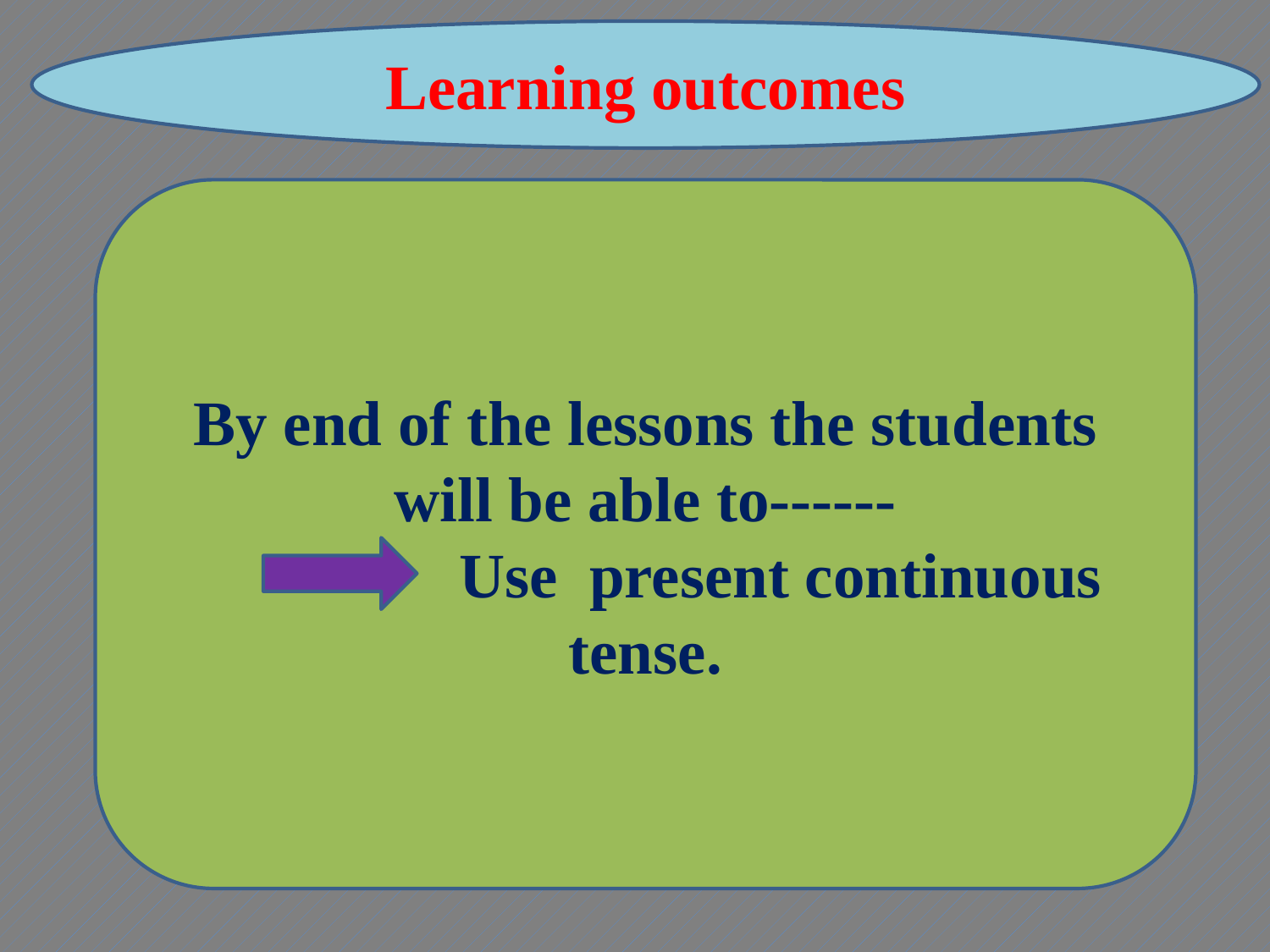

Learning outcomes
By end of the lessons the students will be able to------
                 Use  present continuous tense.